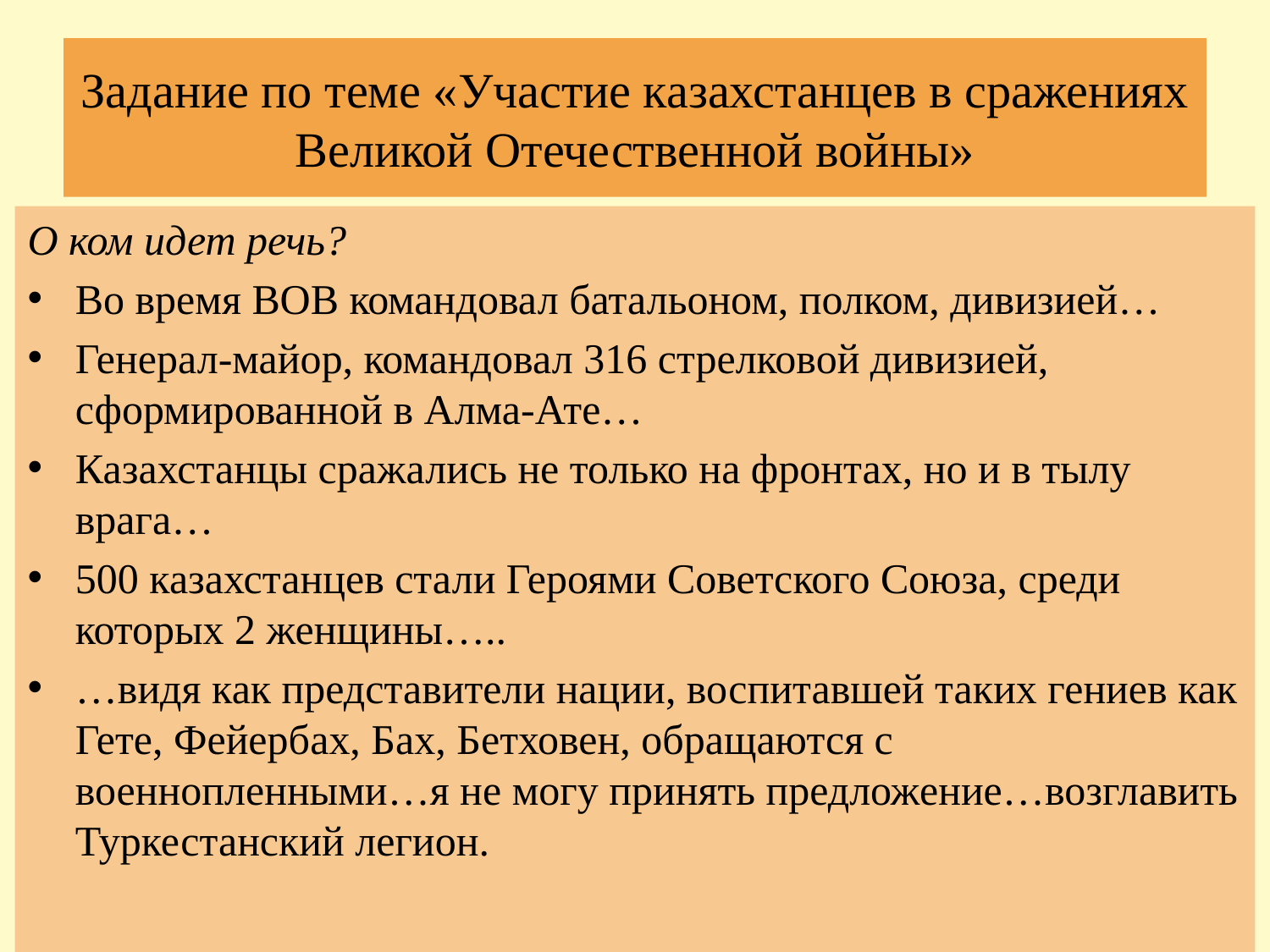

# Задание по теме «Участие казахстанцев в сражениях Великой Отечественной войны»
О ком идет речь?
Во время ВОВ командовал батальоном, полком, дивизией…
Генерал-майор, командовал 316 стрелковой дивизией, сформированной в Алма-Ате…
Казахстанцы сражались не только на фронтах, но и в тылу врага…
500 казахстанцев стали Героями Советского Союза, среди которых 2 женщины…..
…видя как представители нации, воспитавшей таких гениев как Гете, Фейербах, Бах, Бетховен, обращаются с военнопленными…я не могу принять предложение…возглавить Туркестанский легион.